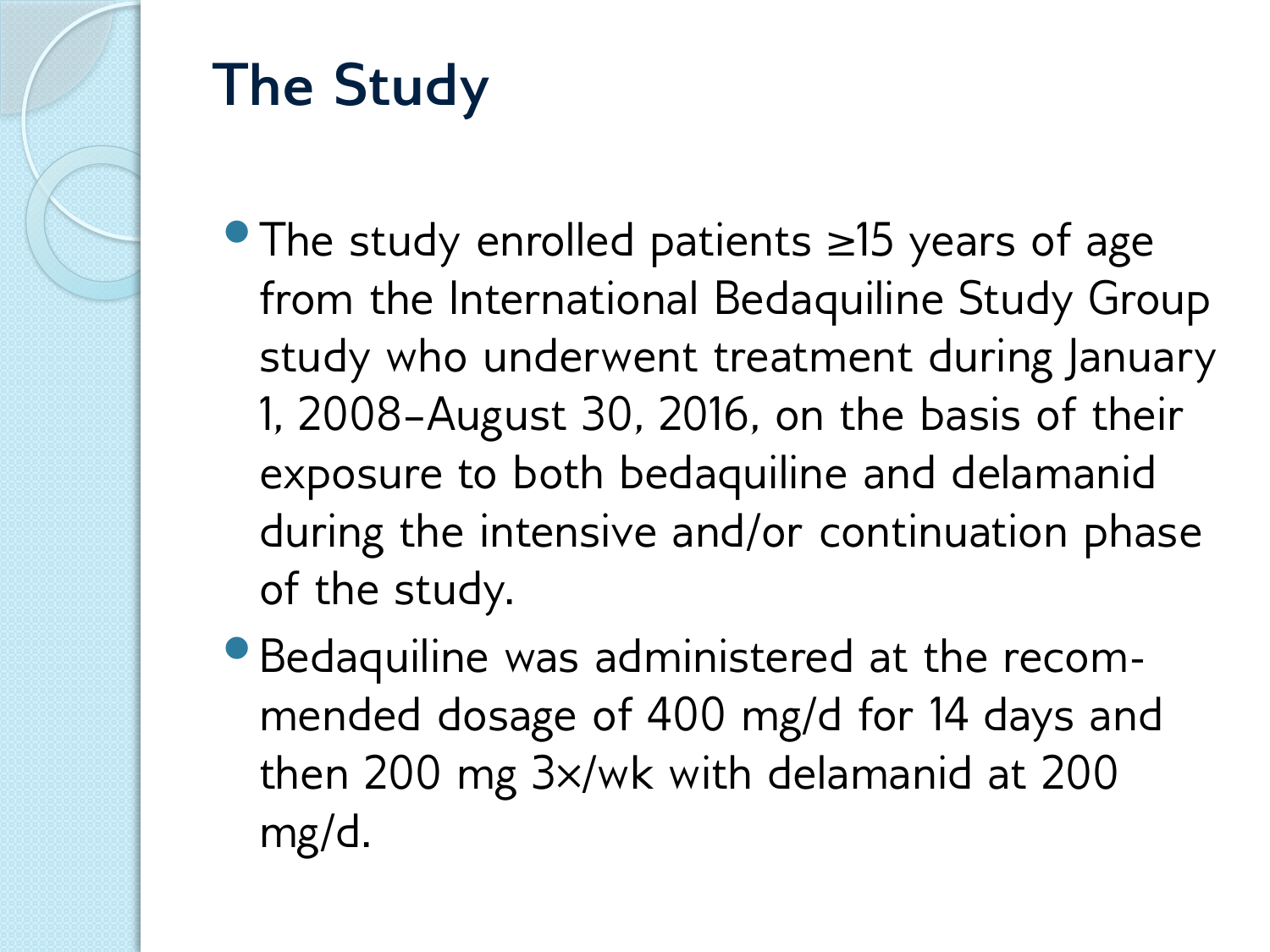

# The Study
The study enrolled patients ≥15 years of age from the International Bedaquiline Study Group study who underwent treatment during January 1, 2008–August 30, 2016, on the basis of their exposure to both bedaquiline and delamanid during the intensive and/or continuation phase of the study.
Bedaquiline was administered at the recom- mended dosage of 400 mg/d for 14 days and then 200 mg 3×/wk with delamanid at 200 mg/d.